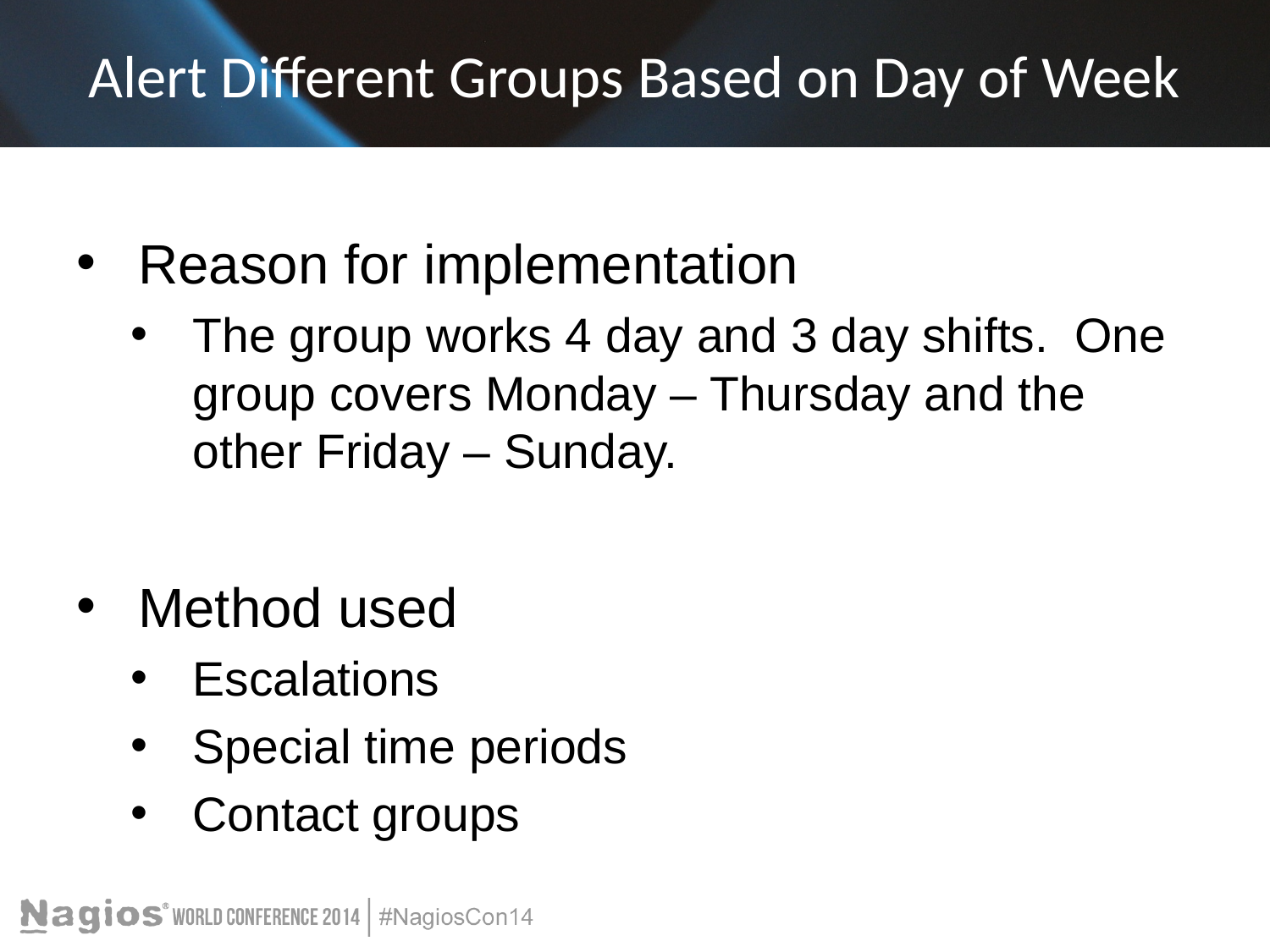

# Alert Different Groups Based on Day of Week
Reason for implementation
The group works 4 day and 3 day shifts.  One group covers Monday – Thursday and the other Friday – Sunday.

Method used
Escalations
Special time periods
Contact groups